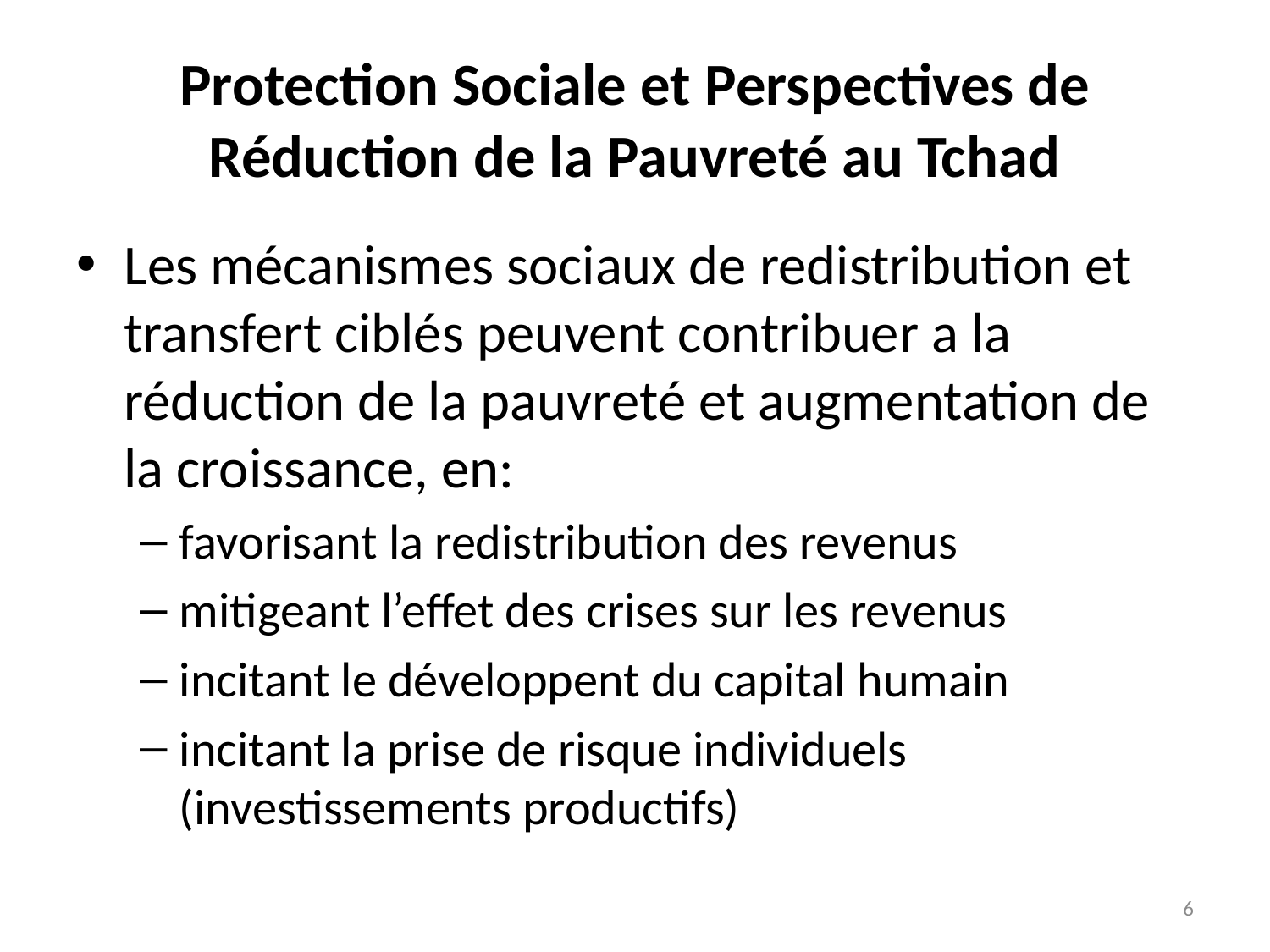

# Protection Sociale et Perspectives de Réduction de la Pauvreté au Tchad
Les mécanismes sociaux de redistribution et transfert ciblés peuvent contribuer a la réduction de la pauvreté et augmentation de la croissance, en:
favorisant la redistribution des revenus
mitigeant l’effet des crises sur les revenus
incitant le développent du capital humain
incitant la prise de risque individuels (investissements productifs)

6